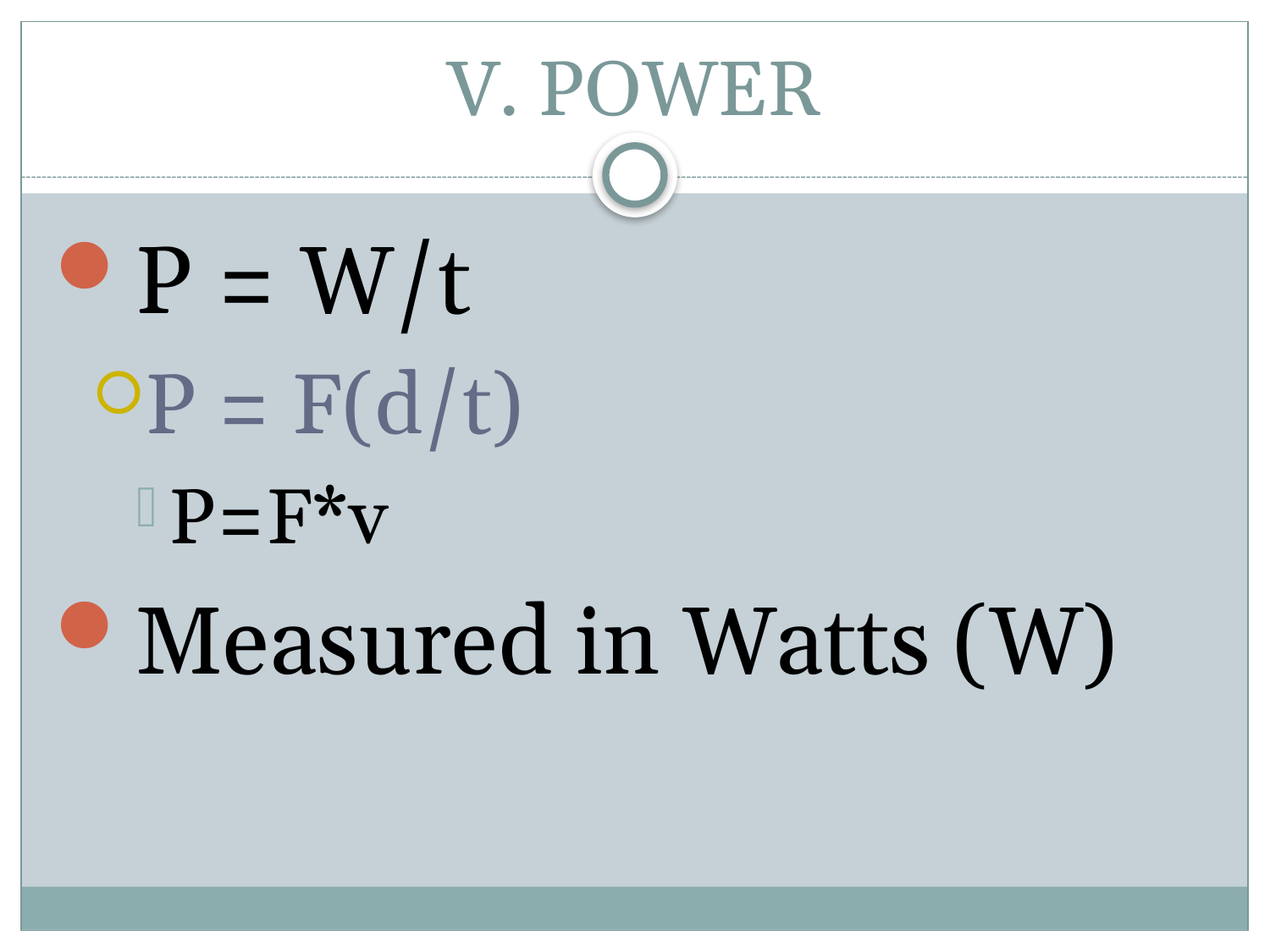

# V. POWER
P = W/t
P = F(d/t)
P=F*v
Measured in Watts (W)